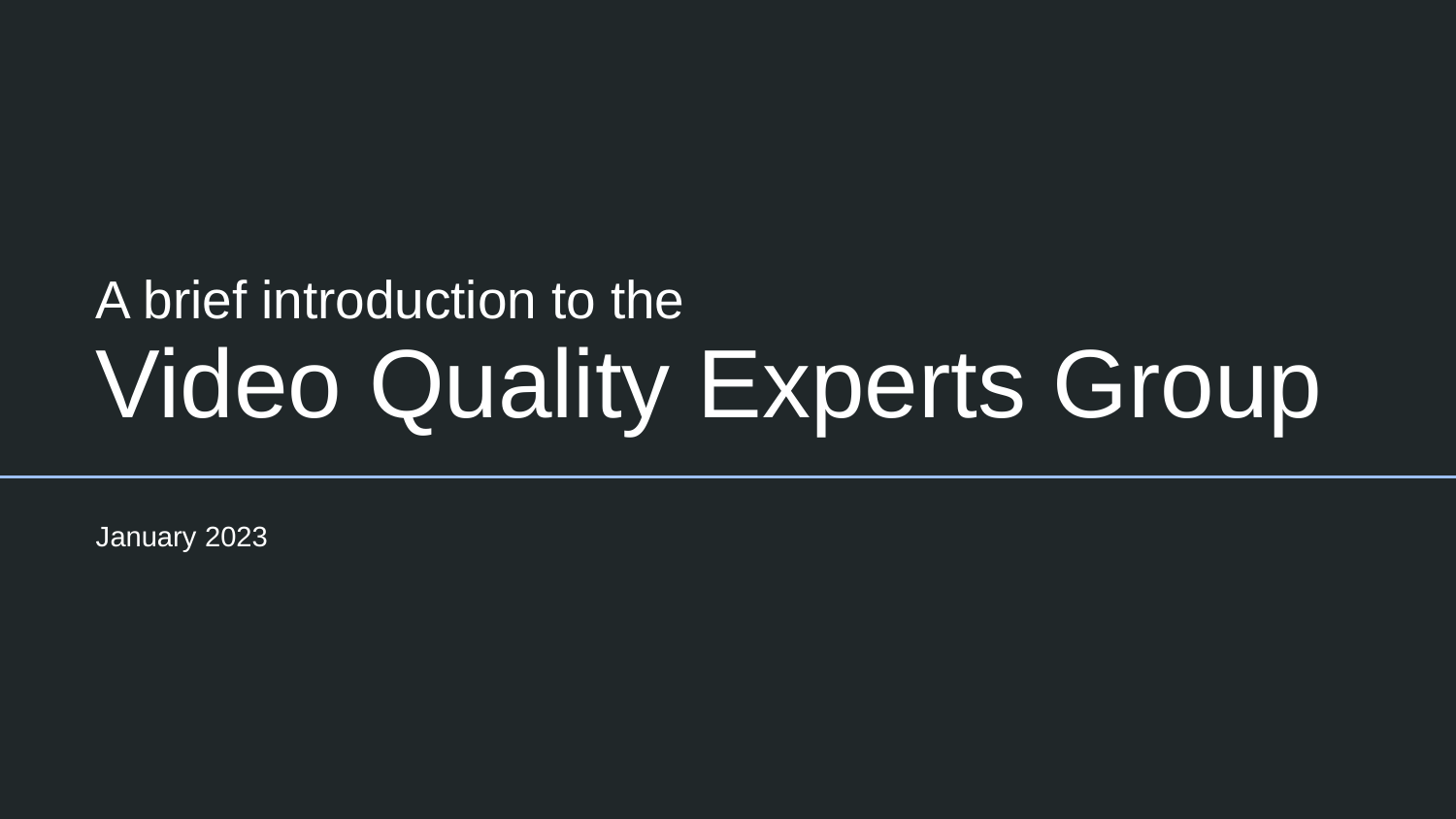

# A brief introduction to the
Video Quality Experts Group
January 2023